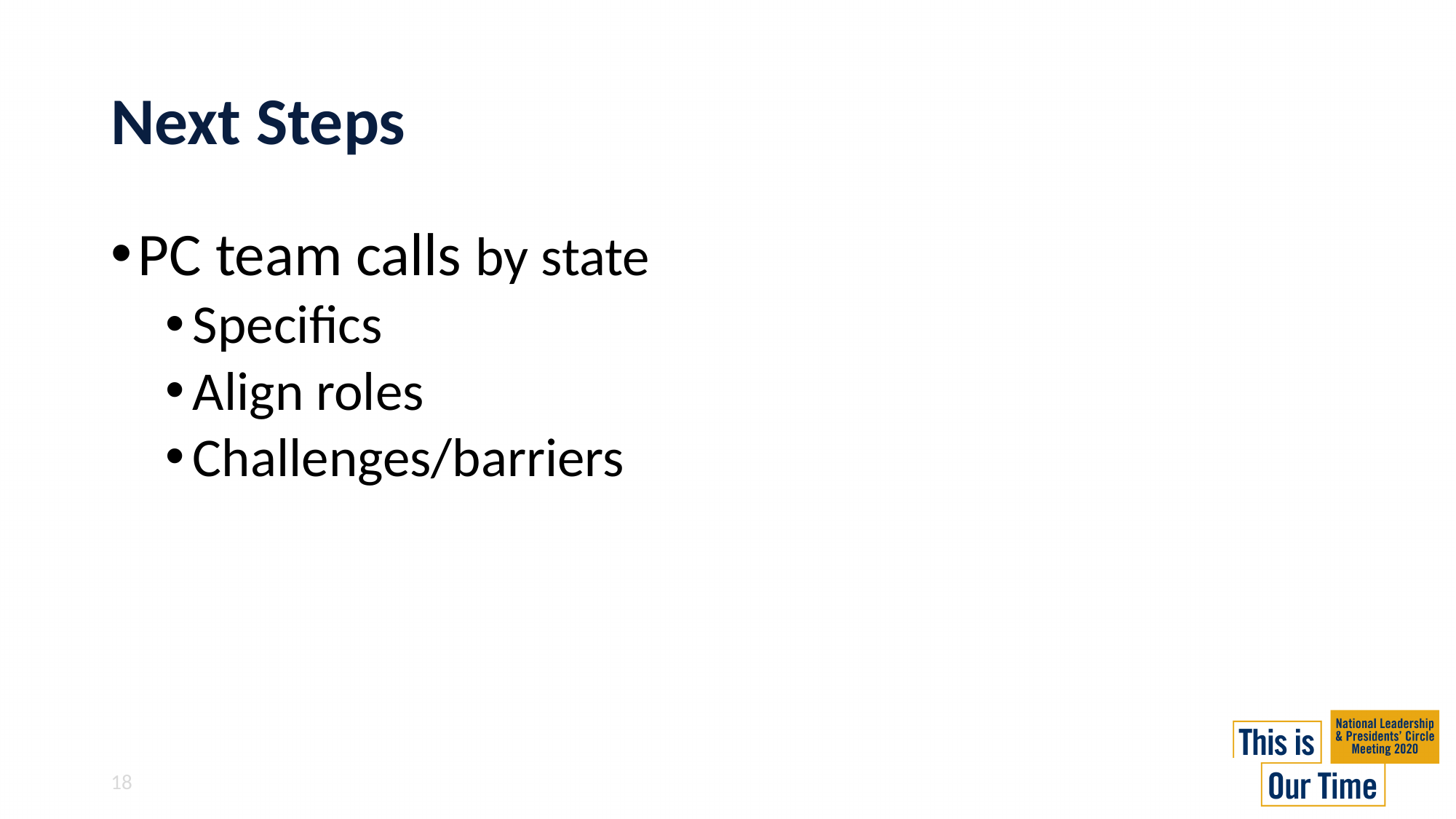

# Next Steps
PC team calls by state
Specifics
Align roles
Challenges/barriers

18